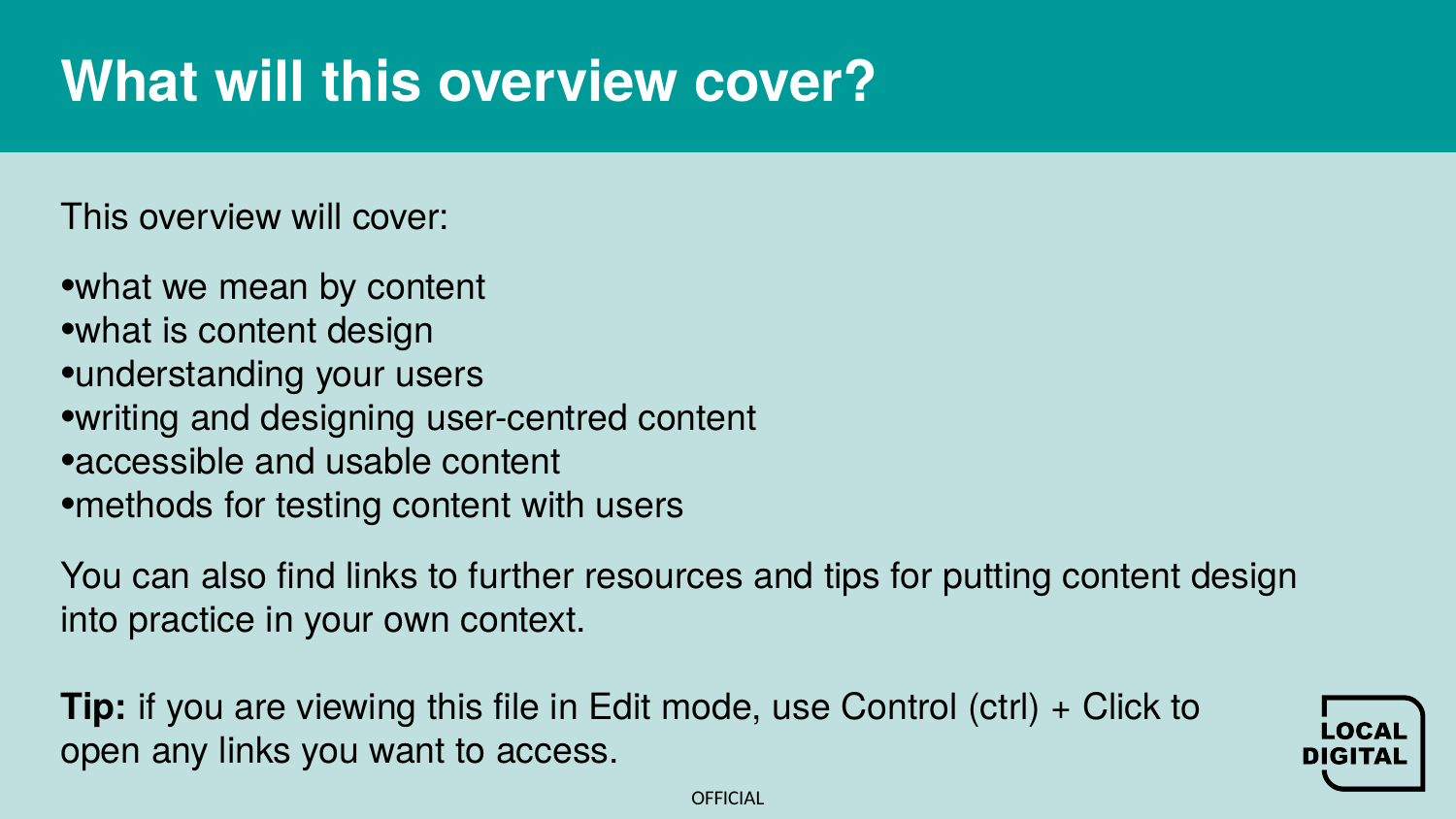

# What will this overview cover?
This overview will cover:​​

what we mean by content
what is content design
understanding your users  ​
writing and designing user-centred content
accessible and usable content ​
methods for testing content with users​​

You can also find links to further resources and tips for ​putting content design into practice in your own context.

Tip: if you are viewing this file in Edit mode, use Control (ctrl) + Click to open any links you want to access.